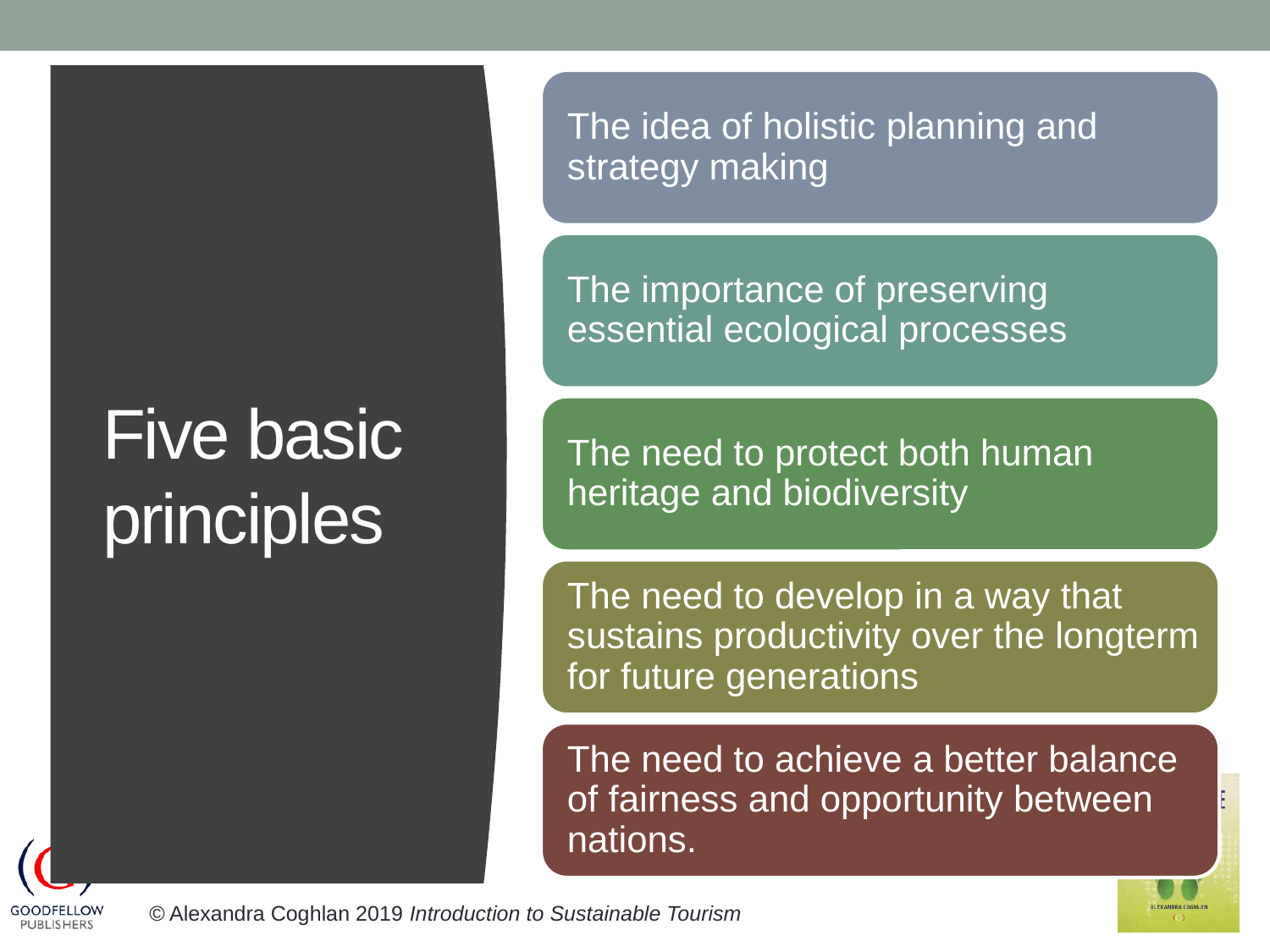

The idea of holistic planning and strategy making
The importance of preserving essential ecological processes
The need to protect both human heritage and biodiversity
The need to develop in a way that sustains productivity over the longterm for future generations
The need to achieve a better balance of fairness and opportunity between nations.

# Five basic principles